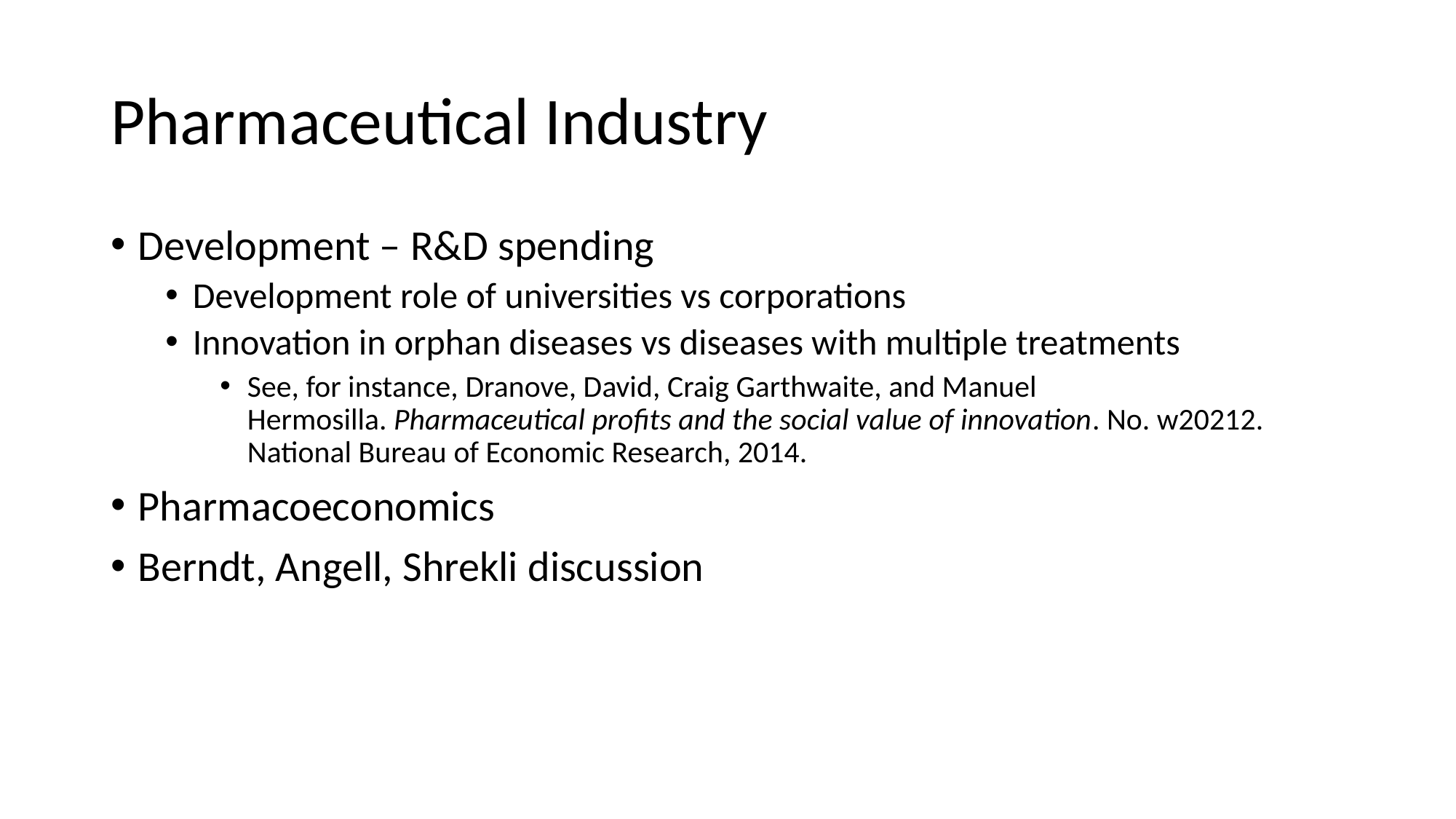

# Pharmaceutical Industry
Development – R&D spending
Development role of universities vs corporations
Innovation in orphan diseases vs diseases with multiple treatments
See, for instance, Dranove, David, Craig Garthwaite, and Manuel Hermosilla. Pharmaceutical profits and the social value of innovation. No. w20212. National Bureau of Economic Research, 2014.
Pharmacoeconomics
Berndt, Angell, Shrekli discussion